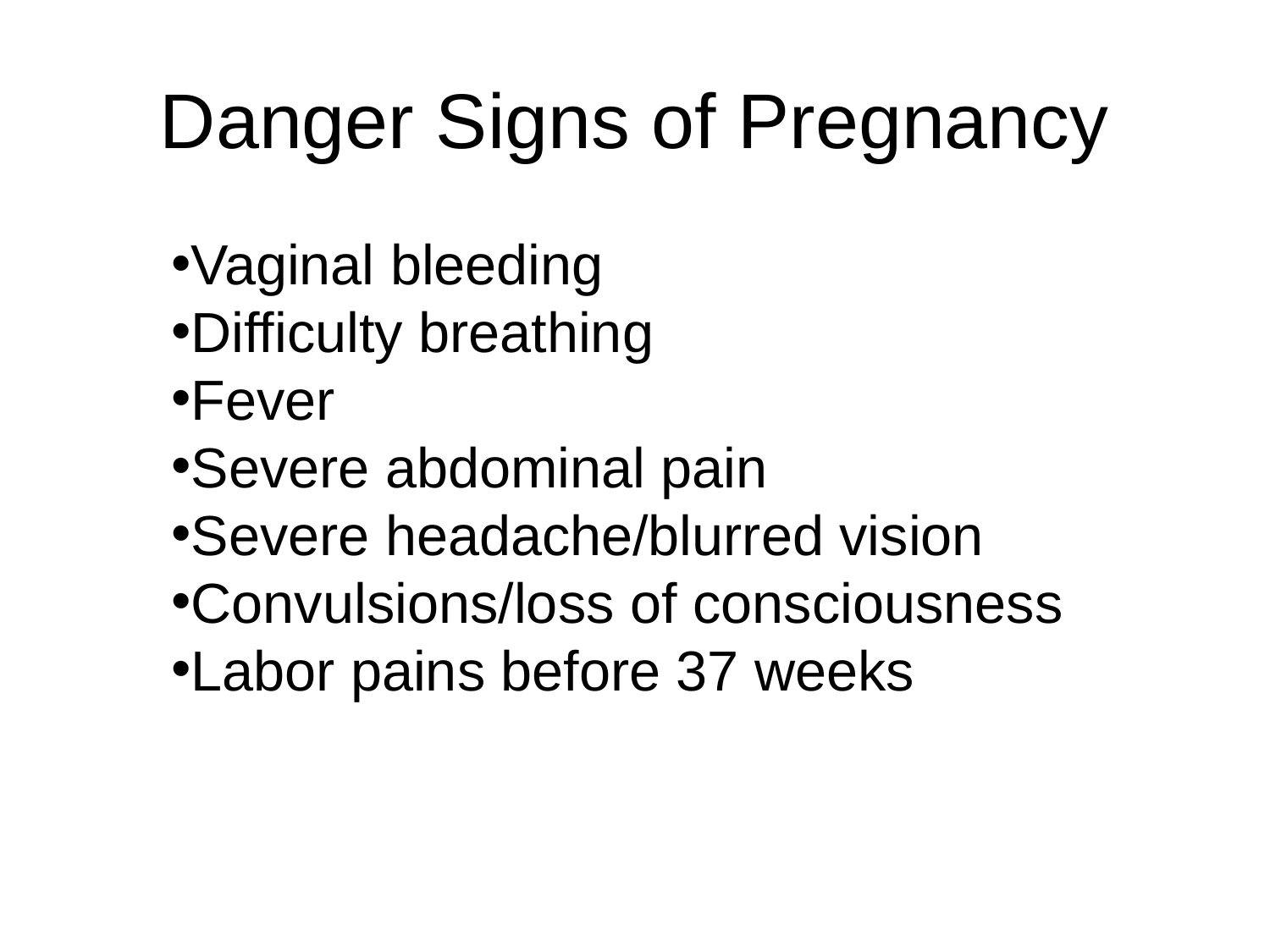

# Danger Signs of Pregnancy
Vaginal bleeding
Difficulty breathing
Fever
Severe abdominal pain
Severe headache/blurred vision
Convulsions/loss of consciousness
Labor pains before 37 weeks